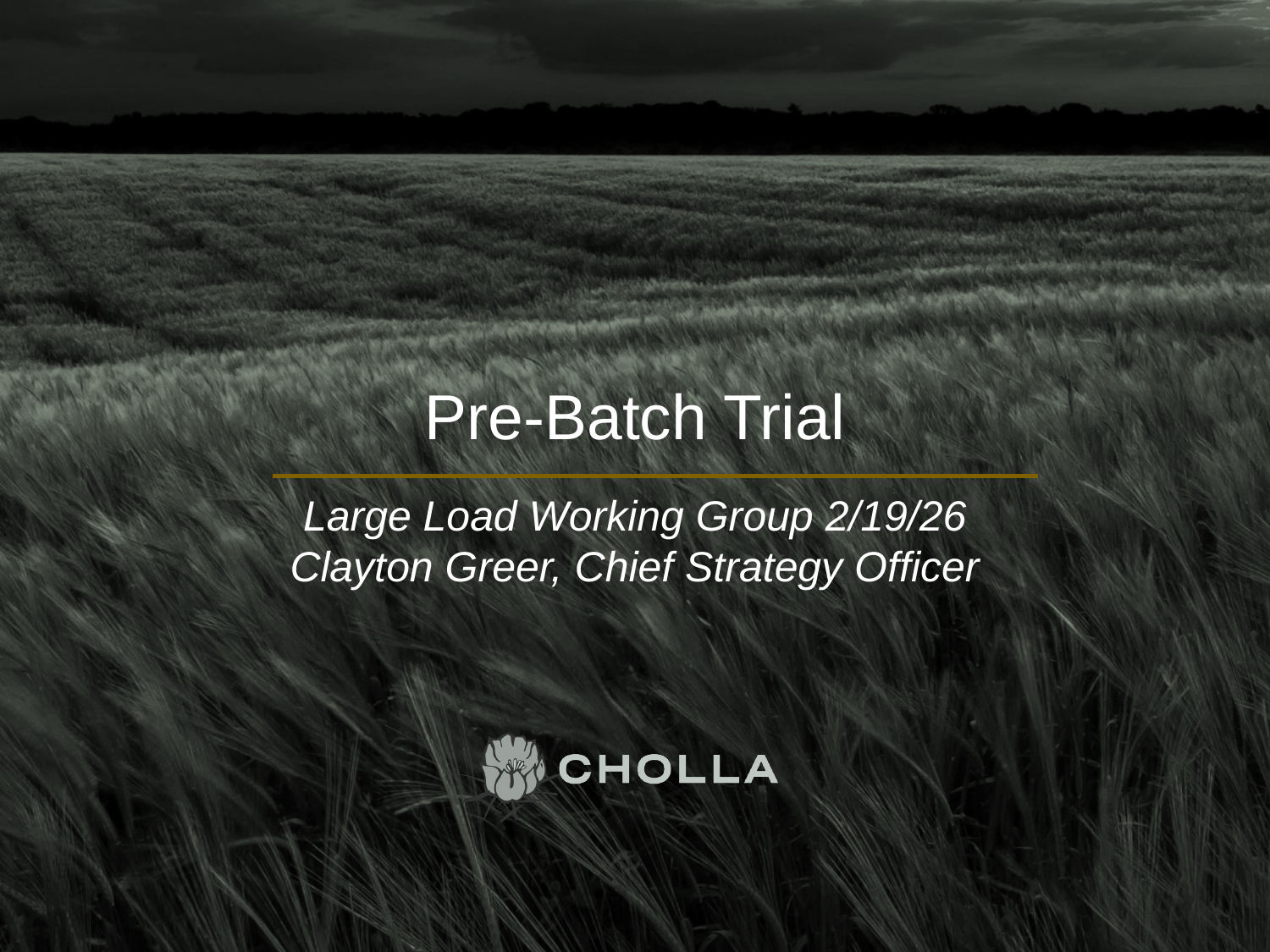

# Pre-Batch Trial
Large Load Working Group 2/19/26
Clayton Greer, Chief Strategy Officer